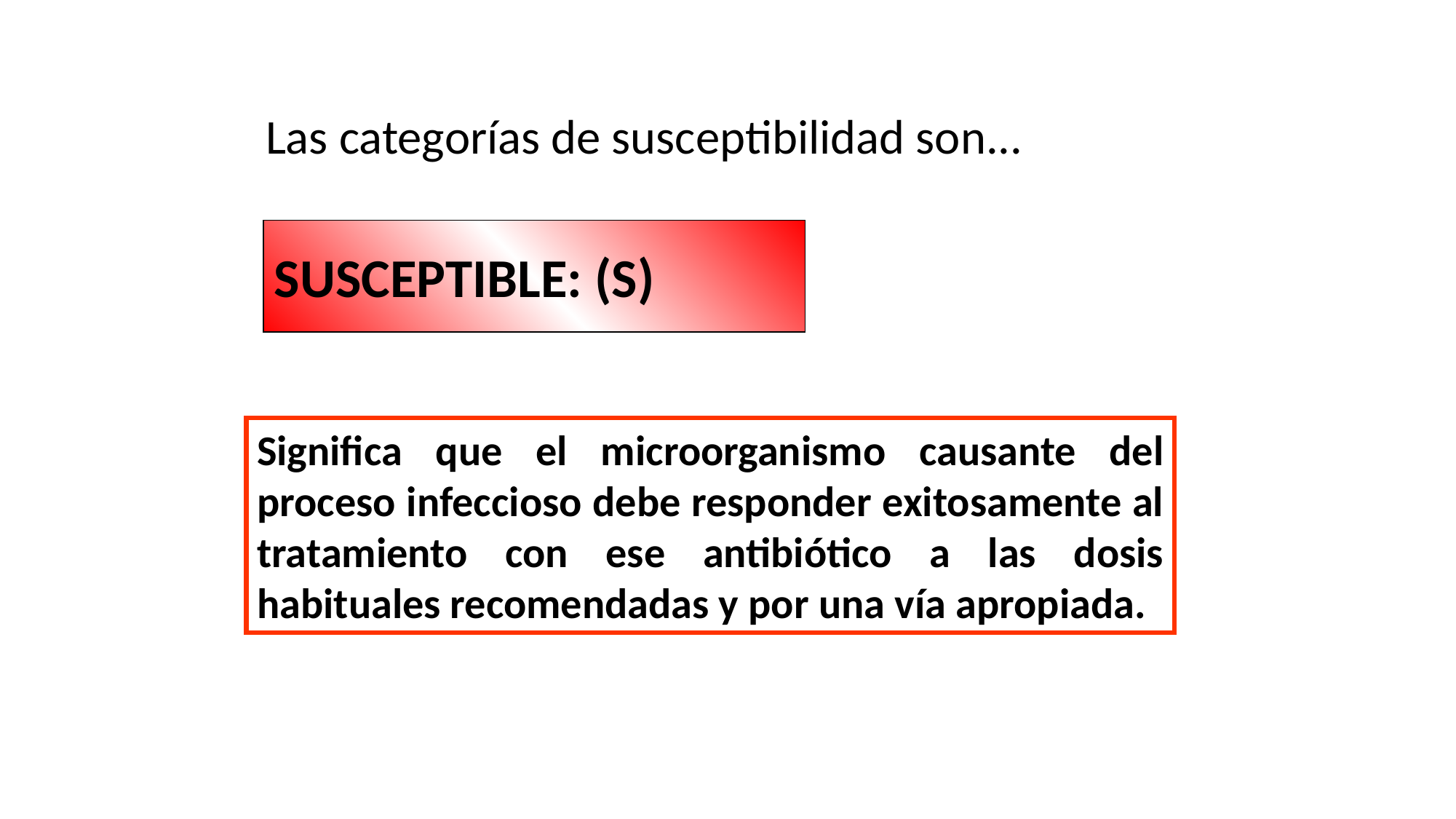

Las categorías de susceptibilidad son...

SUSCEPTIBLE: (S)
Significa que el microorganismo causante del proceso infeccioso debe responder exitosamente al tratamiento con ese antibiótico a las dosis habituales recomendadas y por una vía apropiada.